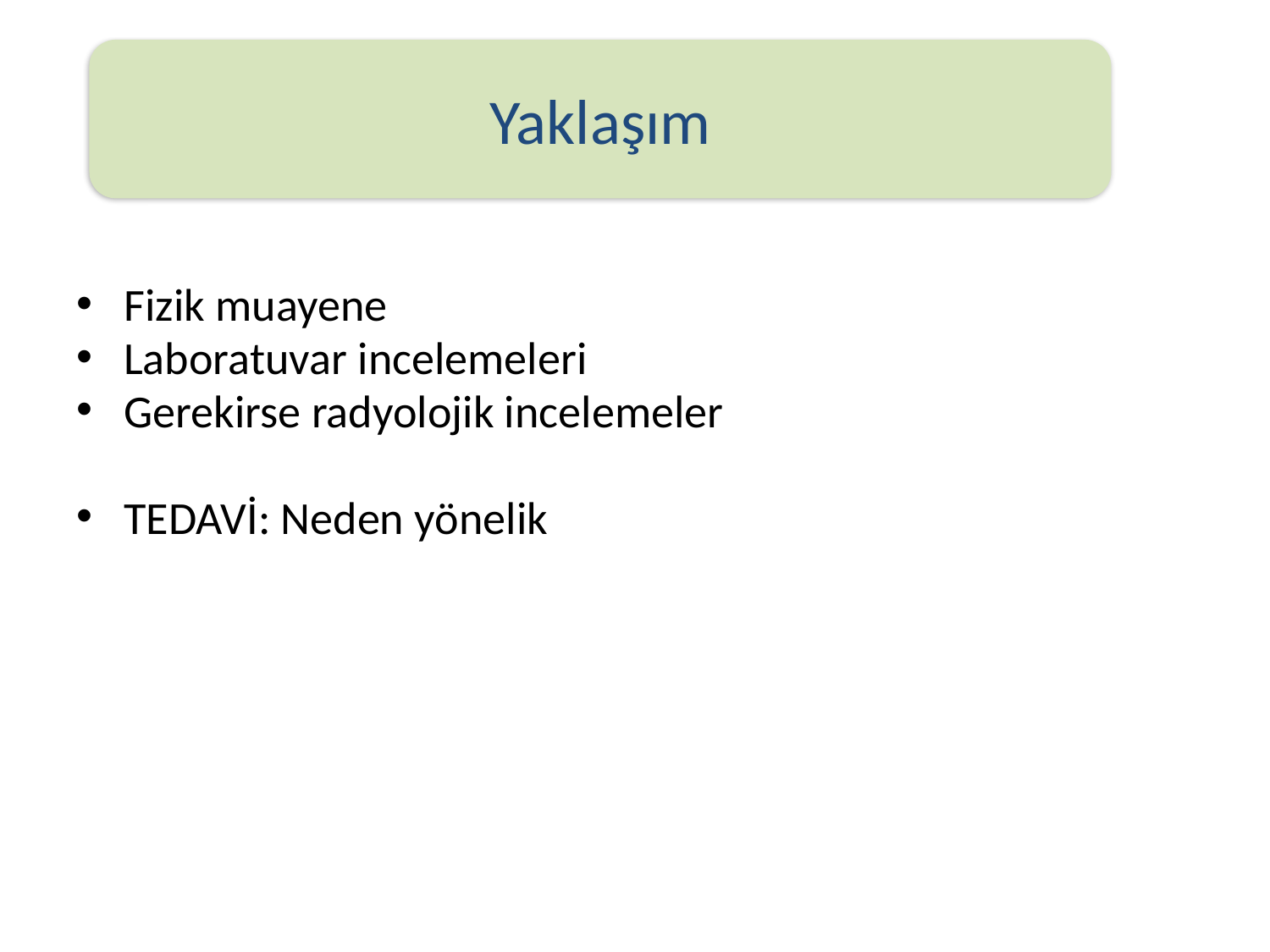

#
Yaklaşım

Fizik muayene
Laboratuvar incelemeleri
Gerekirse radyolojik incelemeler

TEDAVİ: Neden yönelik